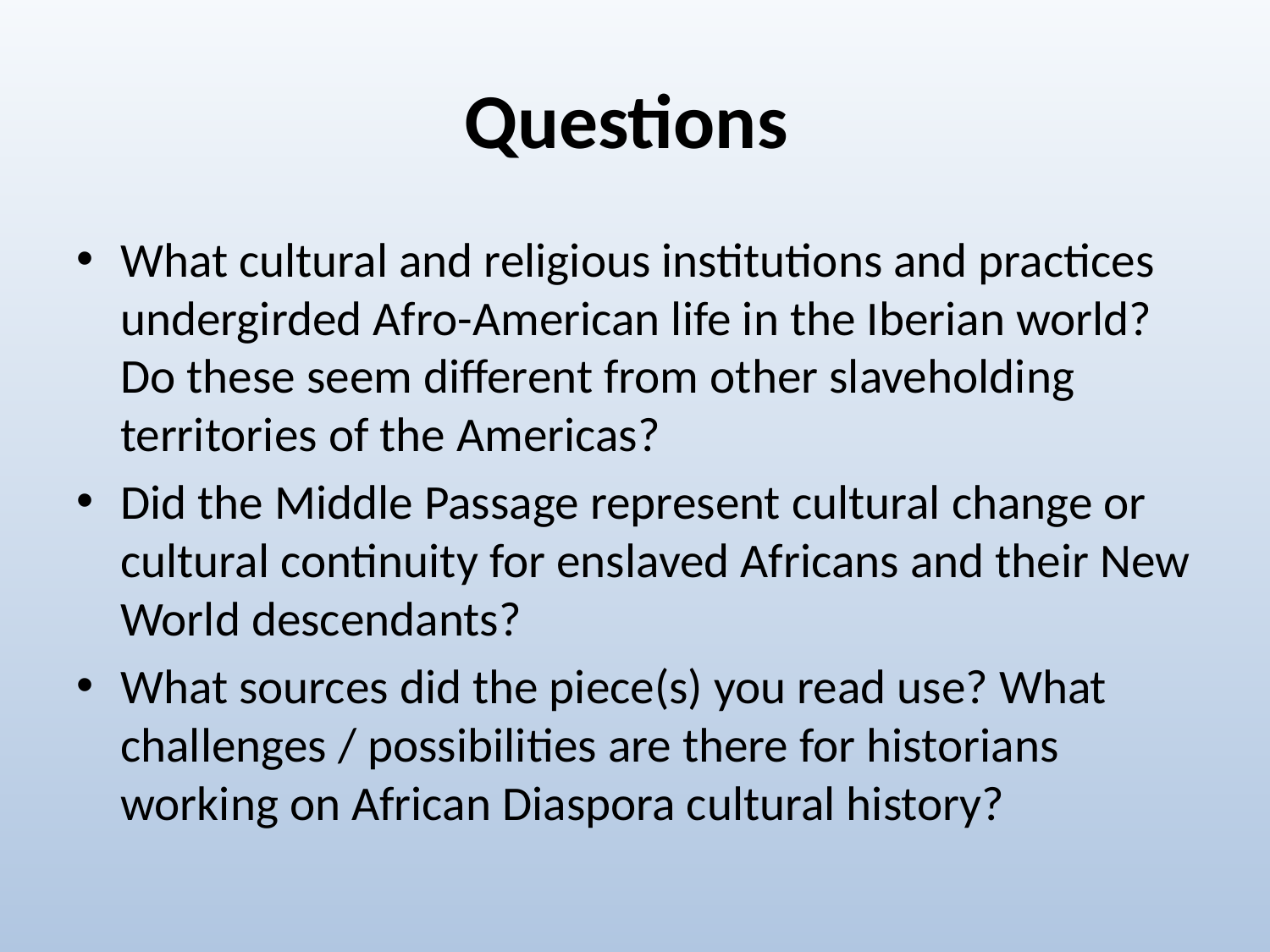

# Questions
What cultural and religious institutions and practices undergirded Afro-American life in the Iberian world? Do these seem different from other slaveholding territories of the Americas?
Did the Middle Passage represent cultural change or cultural continuity for enslaved Africans and their New World descendants?
What sources did the piece(s) you read use? What challenges / possibilities are there for historians working on African Diaspora cultural history?